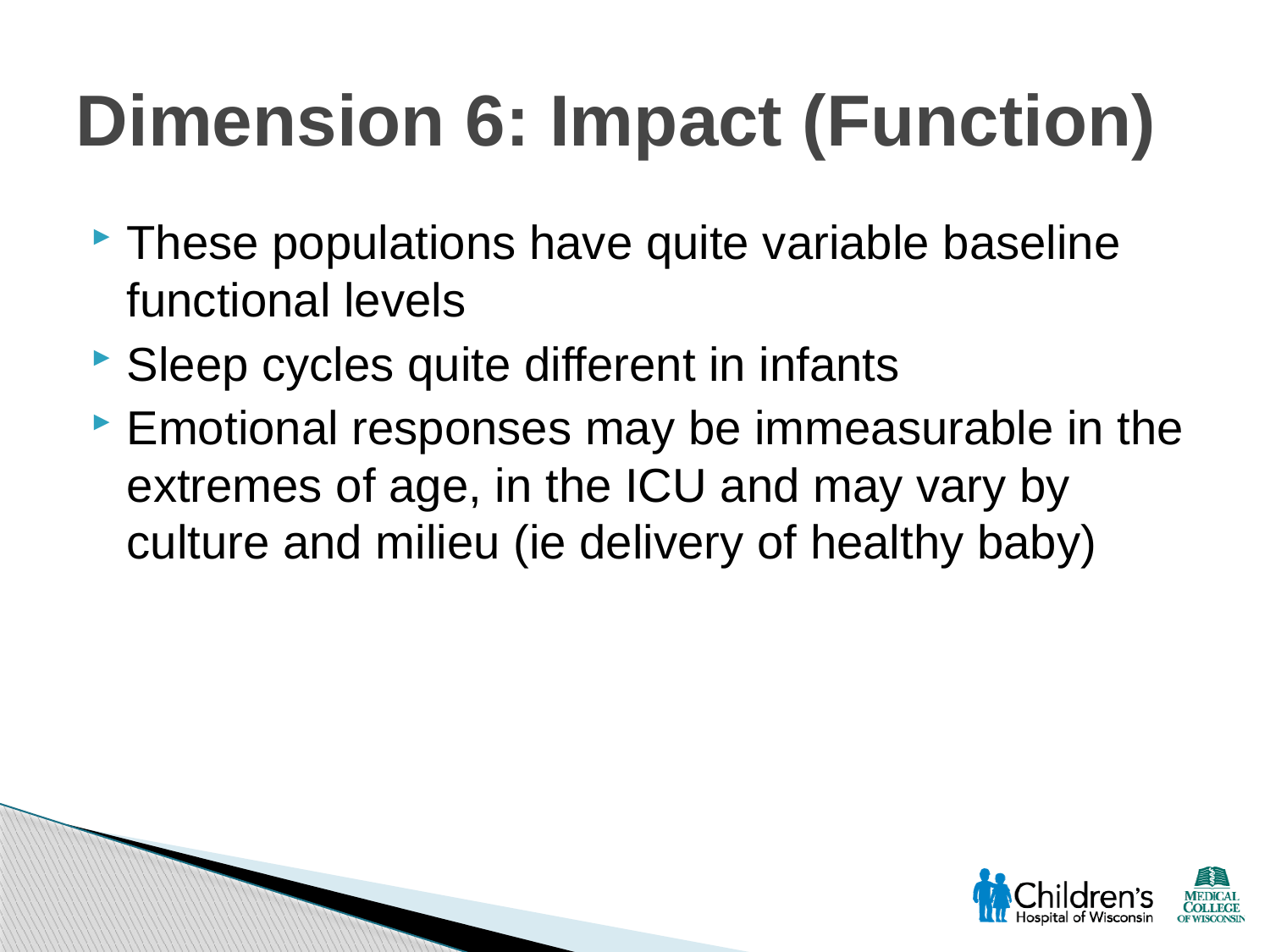

# Dimension 6: Impact (Function)
These populations have quite variable baseline functional levels
Sleep cycles quite different in infants
Emotional responses may be immeasurable in the extremes of age, in the ICU and may vary by culture and milieu (ie delivery of healthy baby)